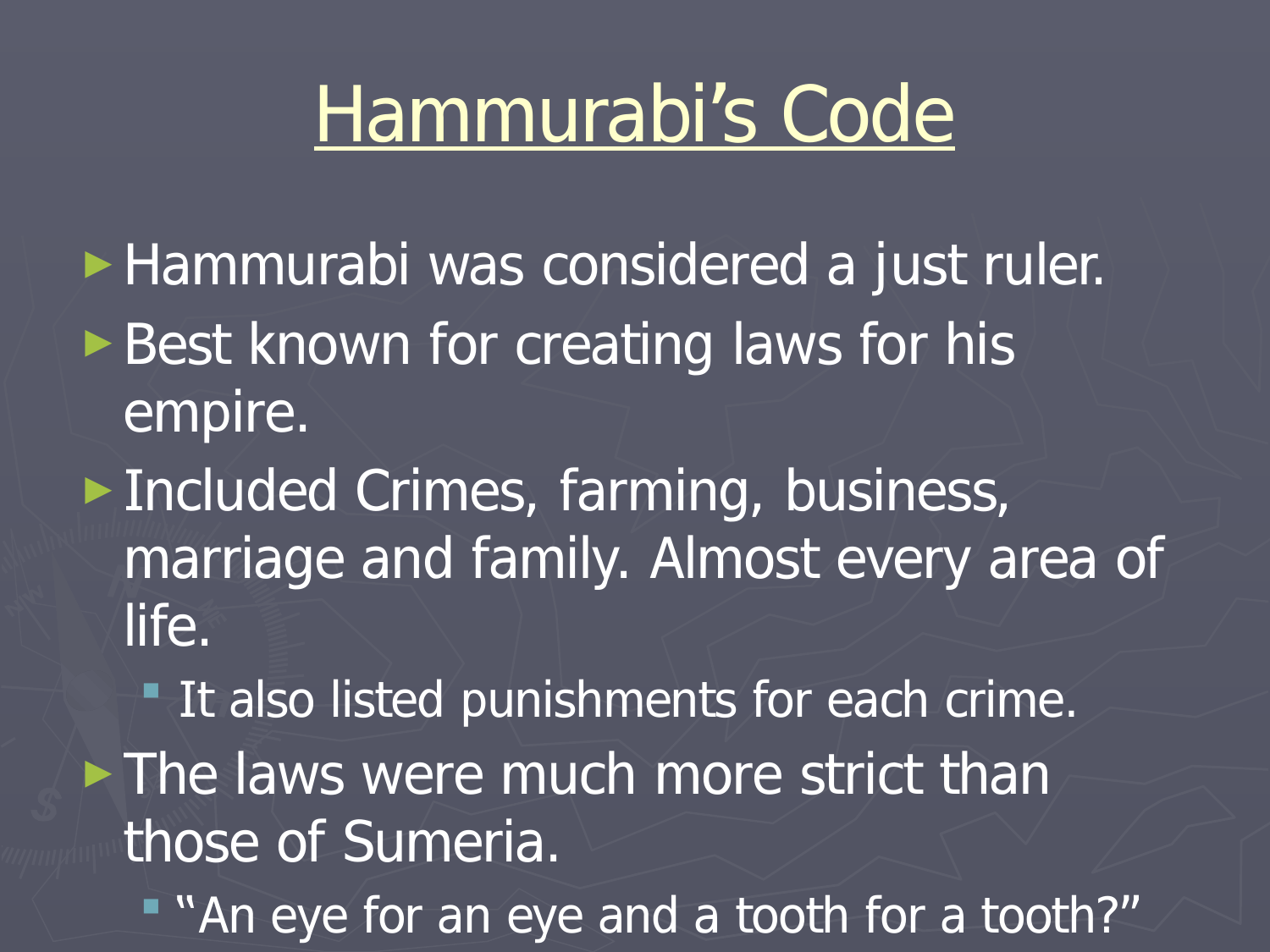

# Hammurabi’s Code
Hammurabi was considered a just ruler.
Best known for creating laws for his empire.
Included Crimes, farming, business, marriage and family. Almost every area of life.
It also listed punishments for each crime.
The laws were much more strict than those of Sumeria.
“An eye for an eye and a tooth for a tooth?”